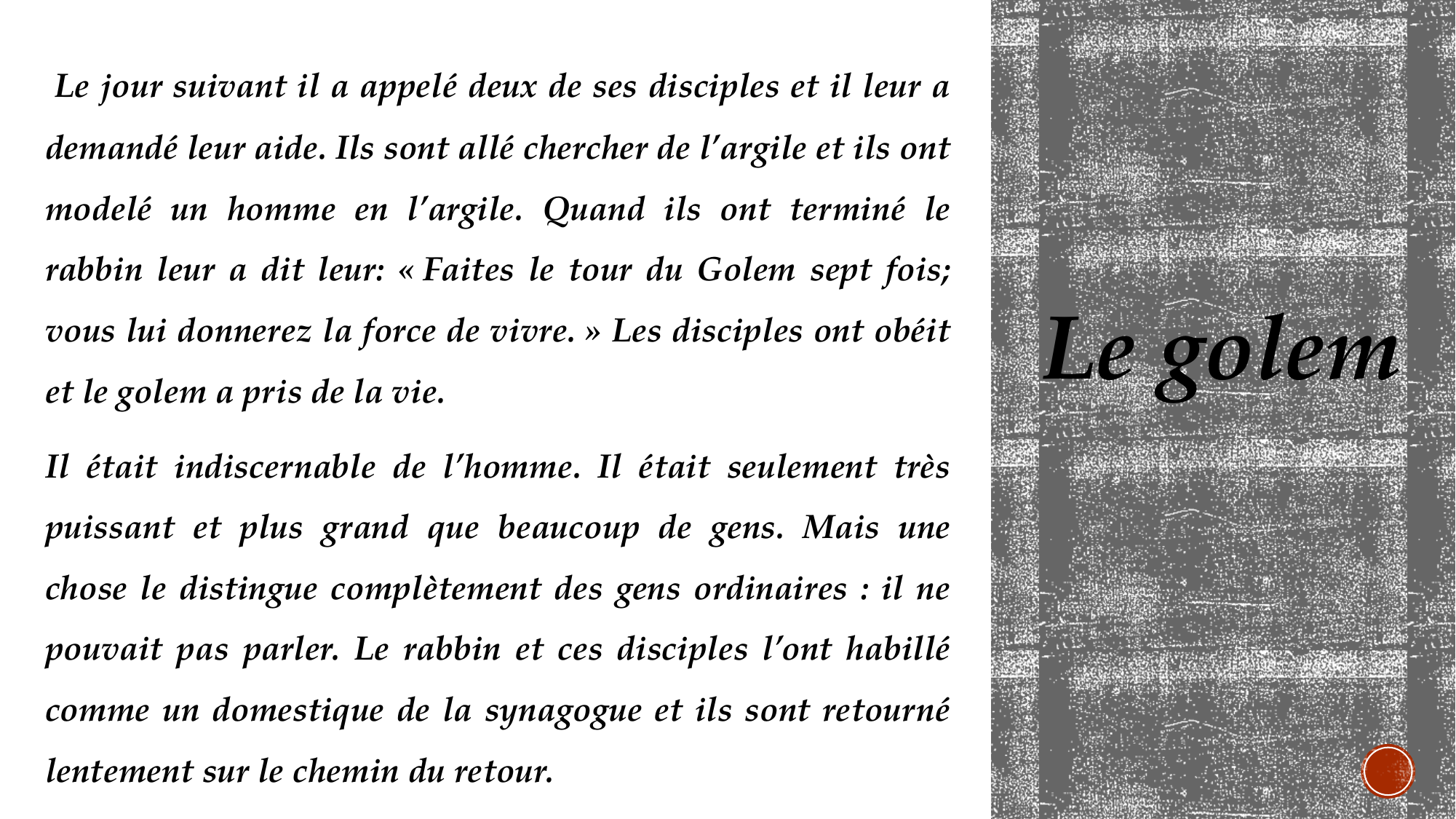

Le jour suivant il a appelé deux de ses disciples et il leur a demandé leur aide. Ils sont allé chercher de l’argile et ils ont modelé un homme en l’argile. Quand ils ont terminé le rabbin leur a dit leur: « Faites le tour du Golem sept fois; vous lui donnerez la force de vivre. » Les disciples ont obéit et le golem a pris de la vie.
Il était indiscernable de l’homme. Il était seulement très puissant et plus grand que beaucoup de gens. Mais une chose le distingue complètement des gens ordinaires : il ne pouvait pas parler. Le rabbin et ces disciples l’ont habillé comme un domestique de la synagogue et ils sont retourné lentement sur le chemin du retour.
Le golem